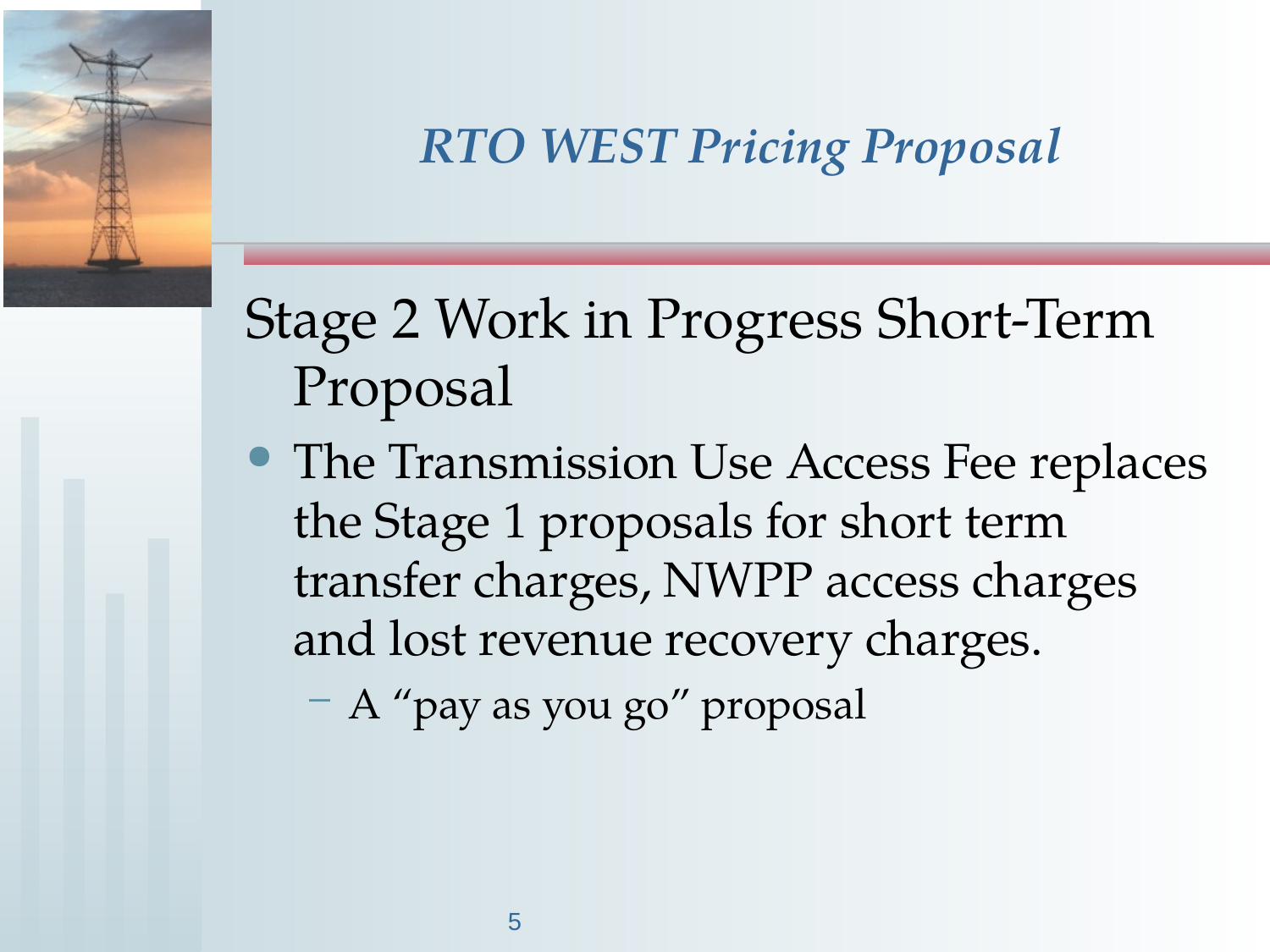

5
# RTO WEST Pricing Proposal
Stage 2 Work in Progress Short-Term Proposal
The Transmission Use Access Fee replaces the Stage 1 proposals for short term transfer charges, NWPP access charges and lost revenue recovery charges.
A “pay as you go” proposal